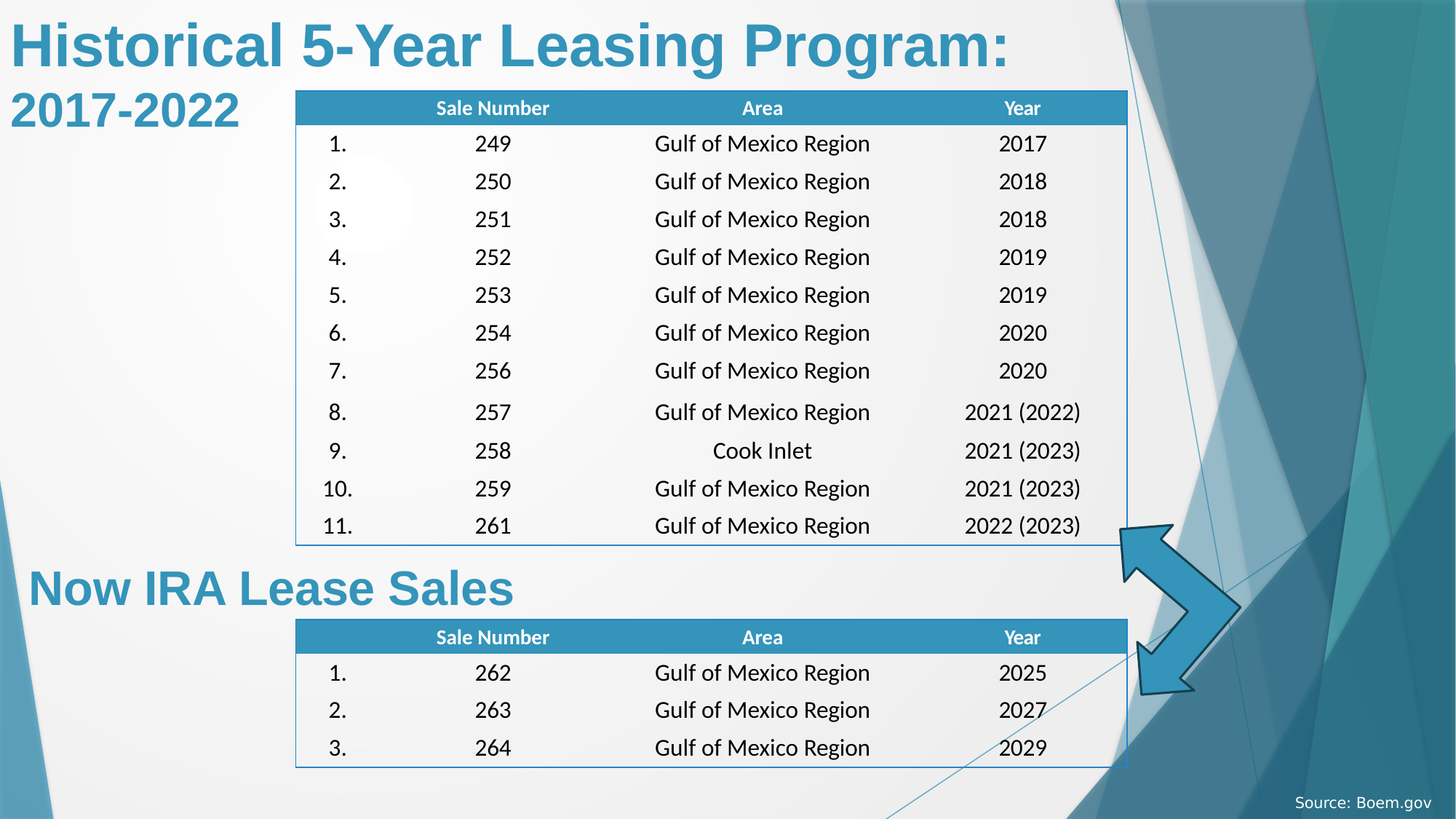

# Historical 5-Year Leasing Program: 2017-2022
|  | Sale Number | Area | Year |
| --- | --- | --- | --- |
| 1. | 249 | Gulf of Mexico Region | 2017 |
| 2. | 250 | Gulf of Mexico Region | 2018 |
| 3. | 251 | Gulf of Mexico Region | 2018 |
| 4. | 252 | Gulf of Mexico Region | 2019 |
| 5. | 253 | Gulf of Mexico Region | 2019 |
| 6. | 254 | Gulf of Mexico Region | 2020 |
| 7. | 256 | Gulf of Mexico Region | 2020 |
| 8. | 257 | Gulf of Mexico Region | 2021 (2022) |
| 9. | 258 | Cook Inlet | 2021 (2023) |
| 10. | 259 | Gulf of Mexico Region | 2021 (2023) |
| 11. | 261 | Gulf of Mexico Region | 2022 (2023) |

Now IRA Lease Sales
|  | Sale Number | Area | Year |
| --- | --- | --- | --- |
| 1. | 262 | Gulf of Mexico Region | 2025 |
| 2. | 263 | Gulf of Mexico Region | 2027 |
| 3. | 264 | Gulf of Mexico Region | 2029 |
Source: Boem.gov